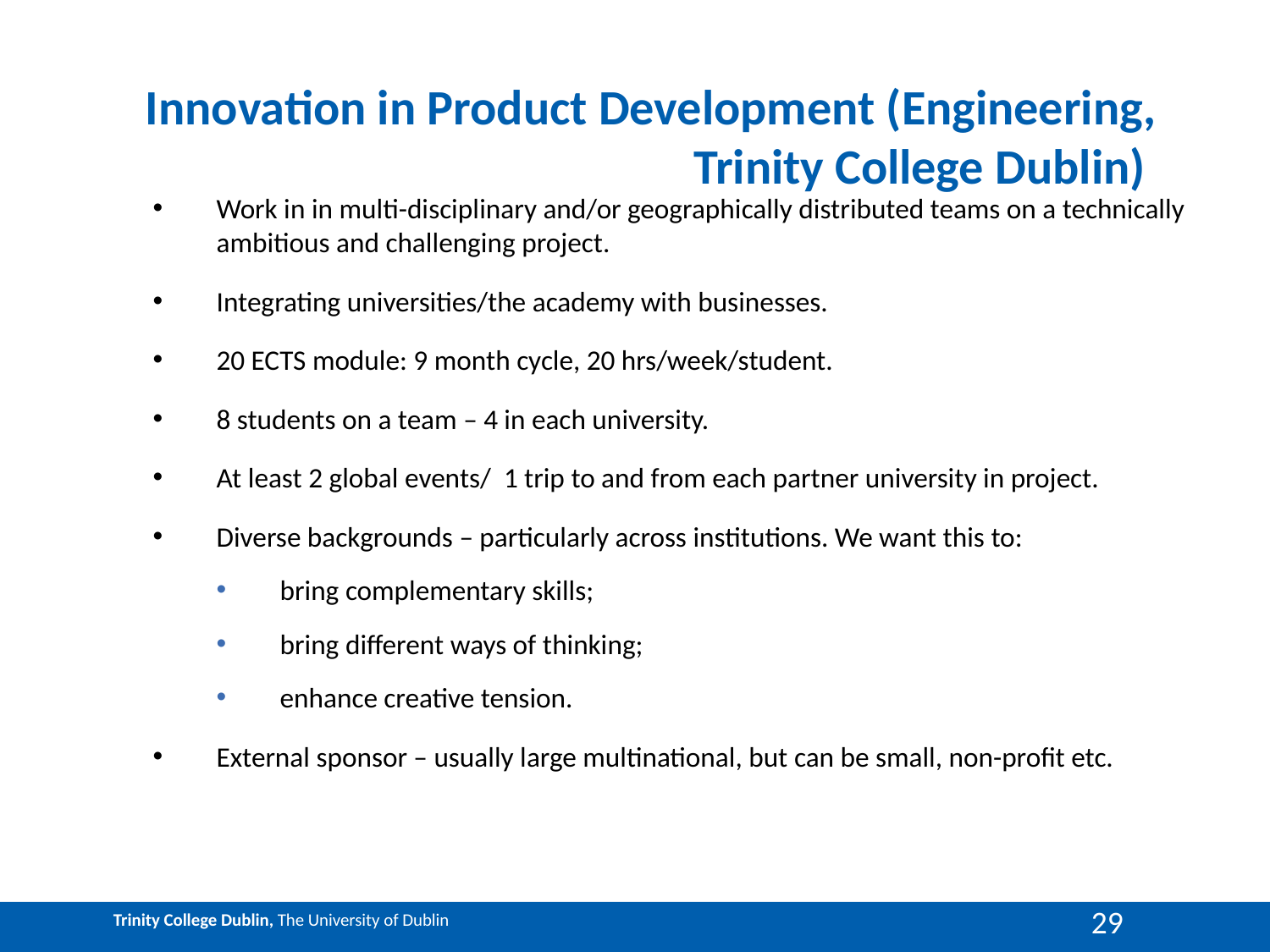

#
Innovation in Product Development (Engineering, Trinity College Dublin)

Work in in multi-disciplinary and/or geographically distributed teams on a technically ambitious and challenging project.
Integrating universities/the academy with businesses.
20 ECTS module: 9 month cycle, 20 hrs/week/student.
8 students on a team – 4 in each university.
At least 2 global events/  1 trip to and from each partner university in project.
Diverse backgrounds – particularly across institutions. We want this to:
bring complementary skills;
bring different ways of thinking;
enhance creative tension.
External sponsor – usually large multinational, but can be small, non-profit etc.

29